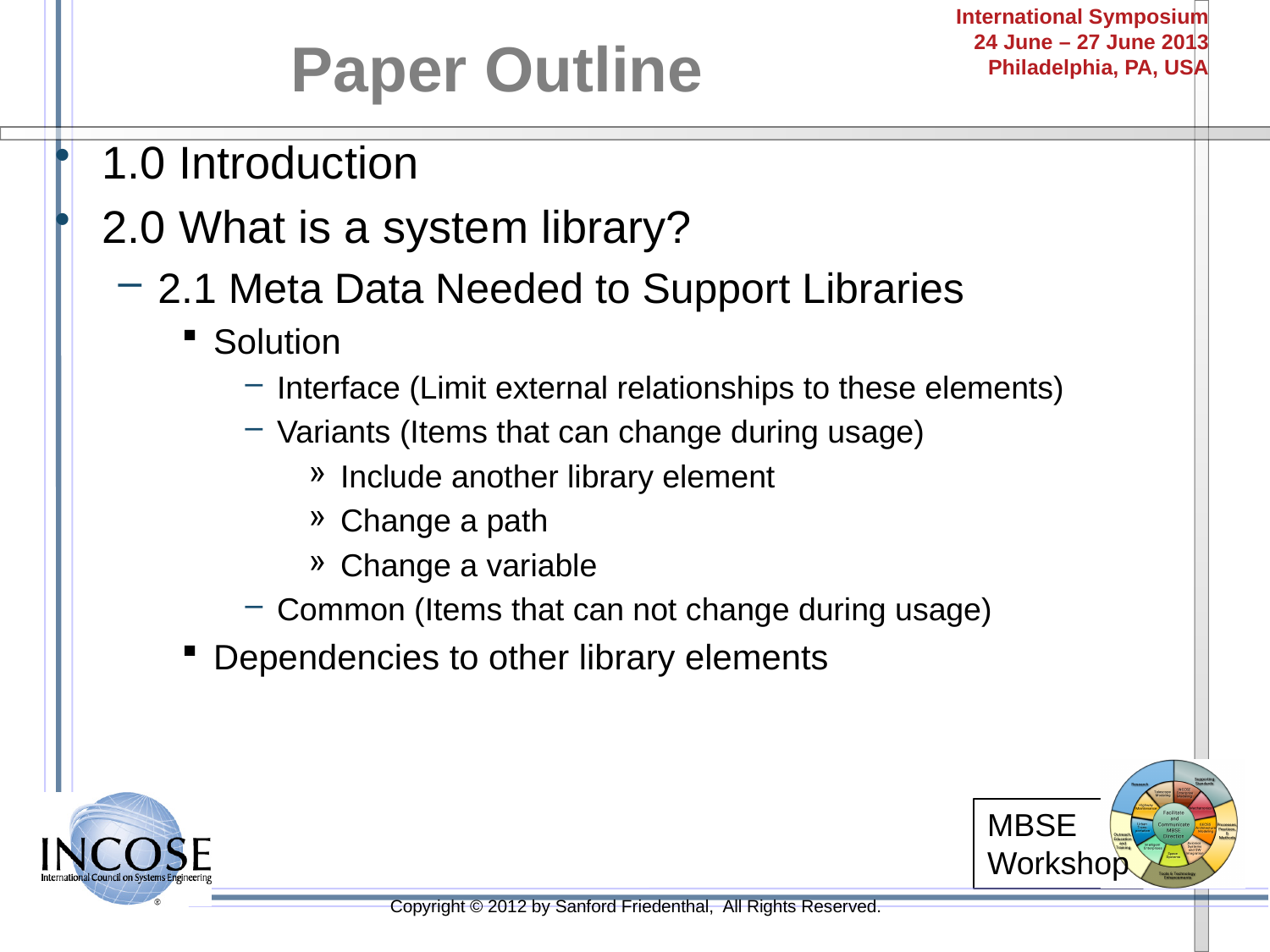

# Paper Outline
1.0 Introduction
2.0 What is a system library?
2.1 Meta Data Needed to Support Libraries
Solution
Interface (Limit external relationships to these elements)
Variants (Items that can change during usage)
Include another library element
Change a path
Change a variable
Common (Items that can not change during usage)
Dependencies to other library elements